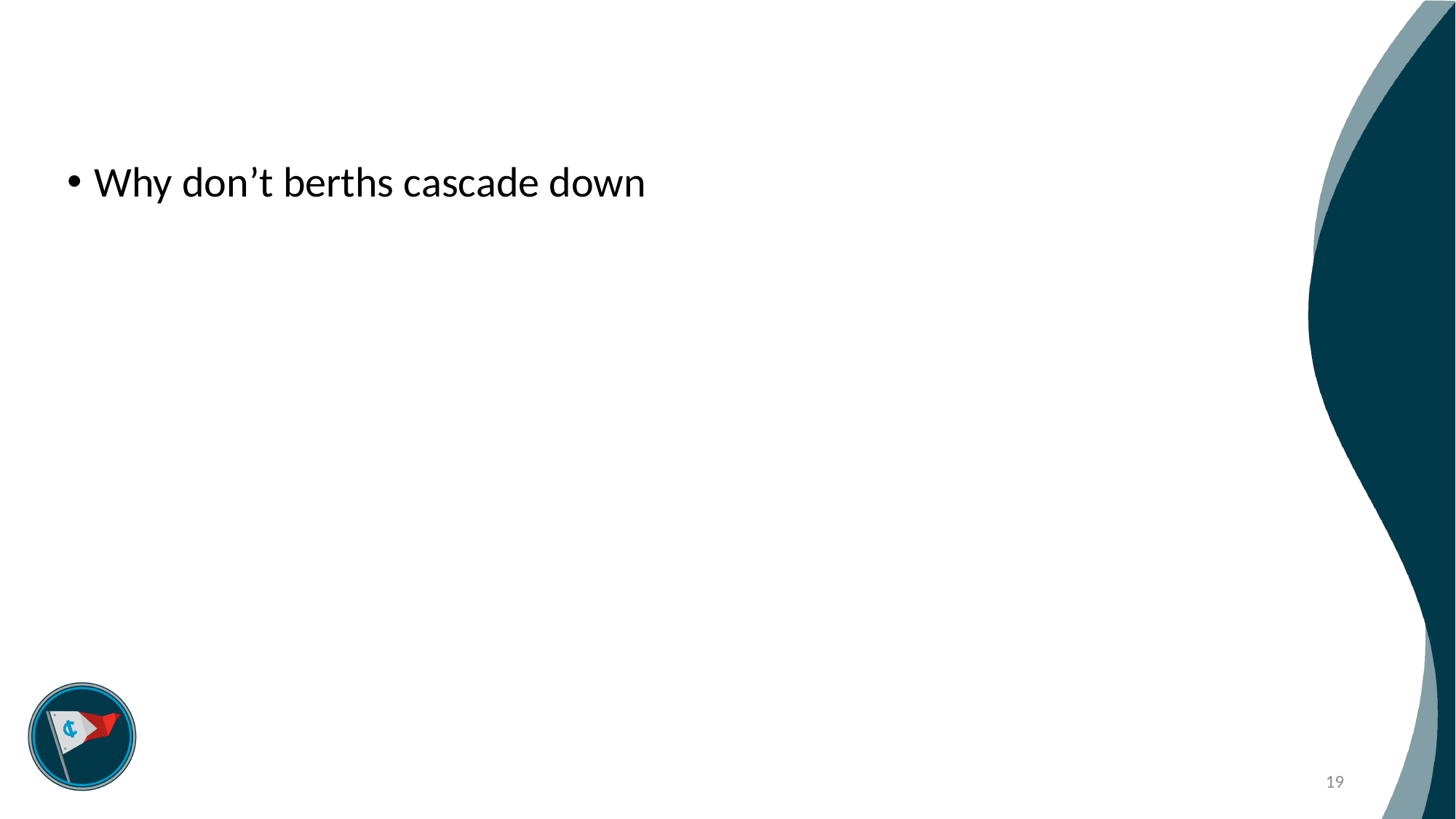

#
Why don’t berths cascade down
19